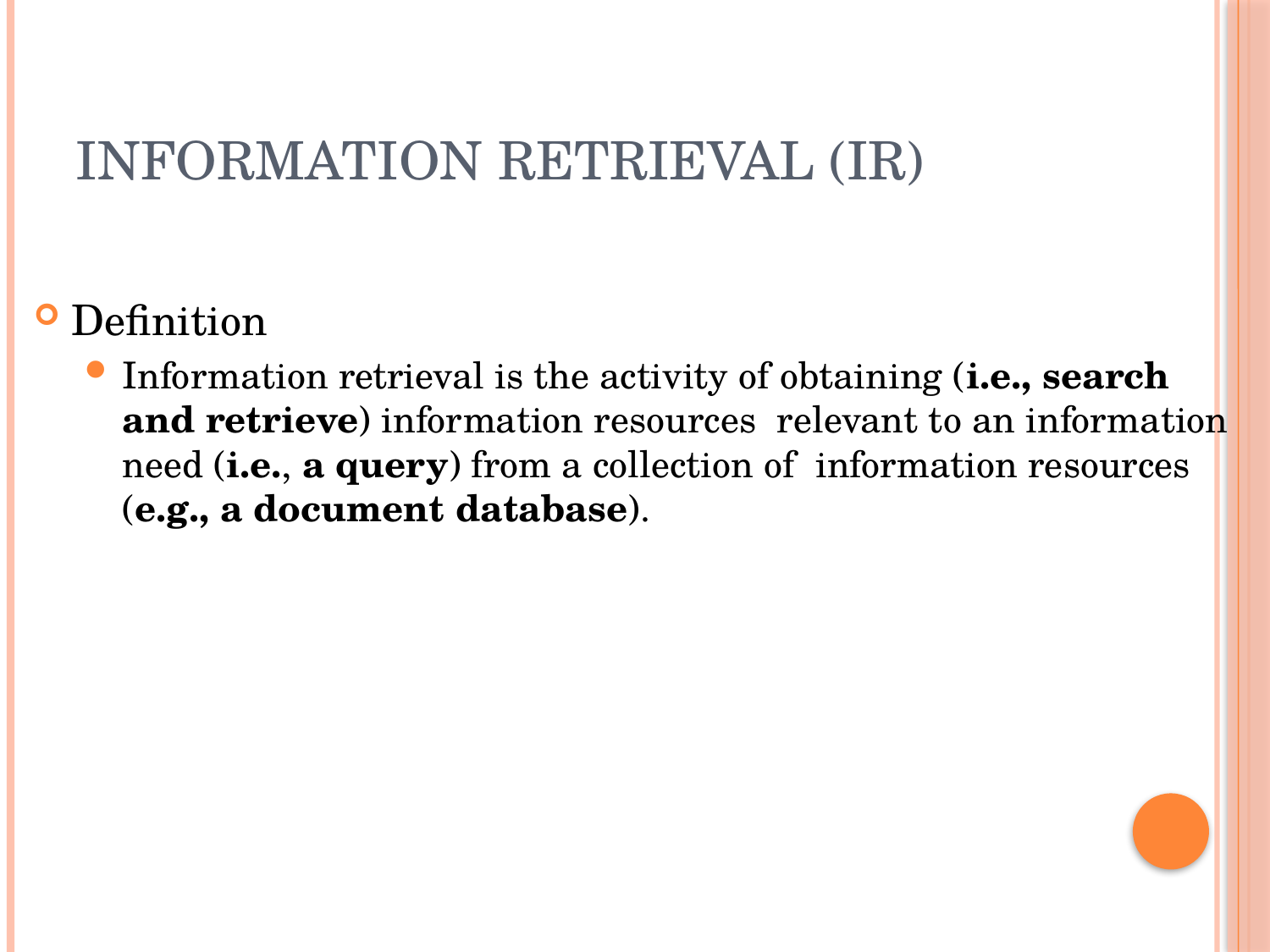

# Information Retrieval (IR)
Definition
Information retrieval is the activity of obtaining (i.e., search and retrieve) information resources  relevant to an information need (i.e., a query) from a collection of  information resources (e.g., a document database).